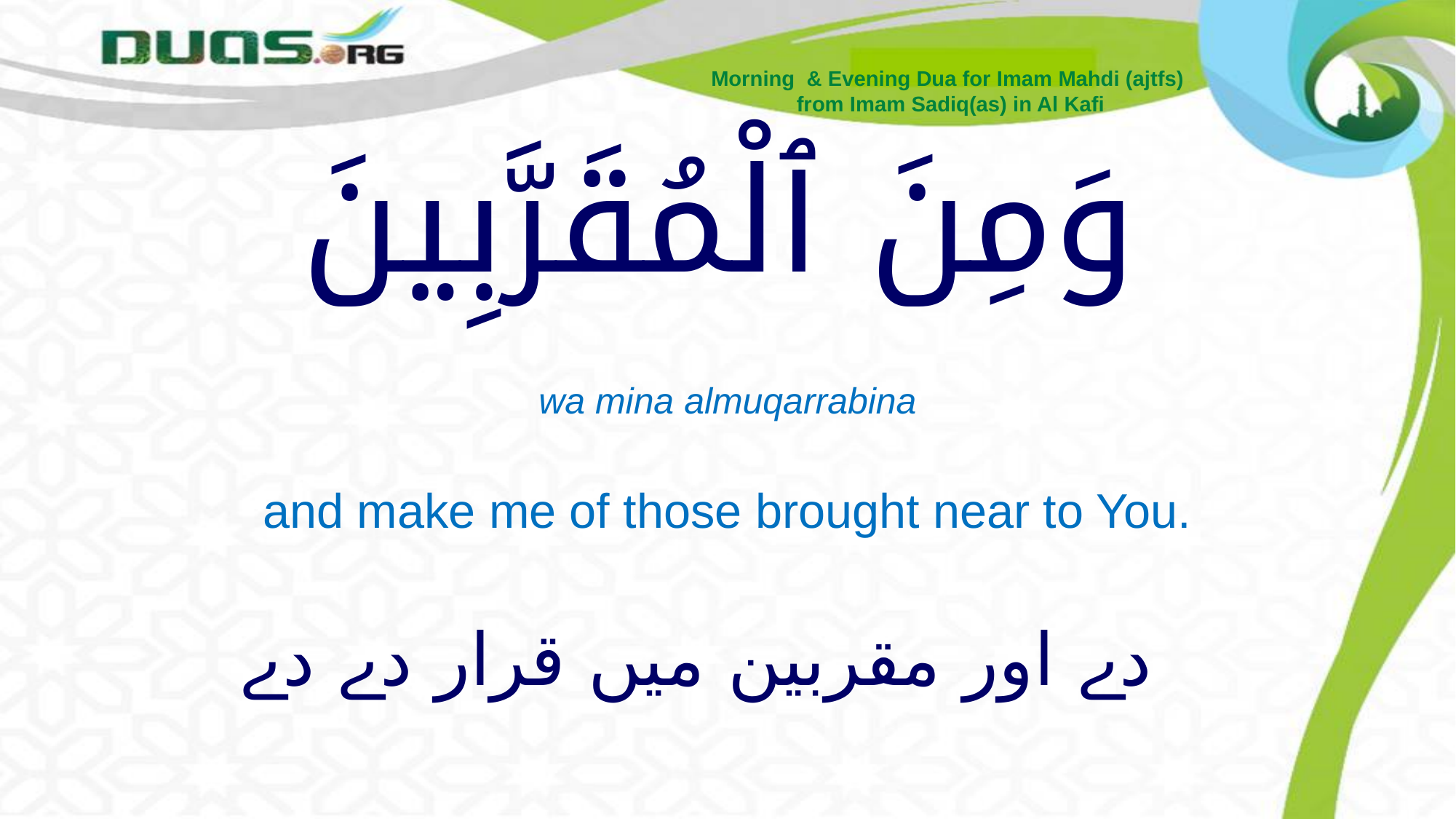

Morning  & Evening Dua for Imam Mahdi (ajtfs)
from Imam Sadiq(as) in Al Kafi
# وَمِنَ ٱلْمُقَرَّبِينَ

wa mina almuqarrabina

and make me of those brought near to You.
دے اور مقربین میں قرار دے دے